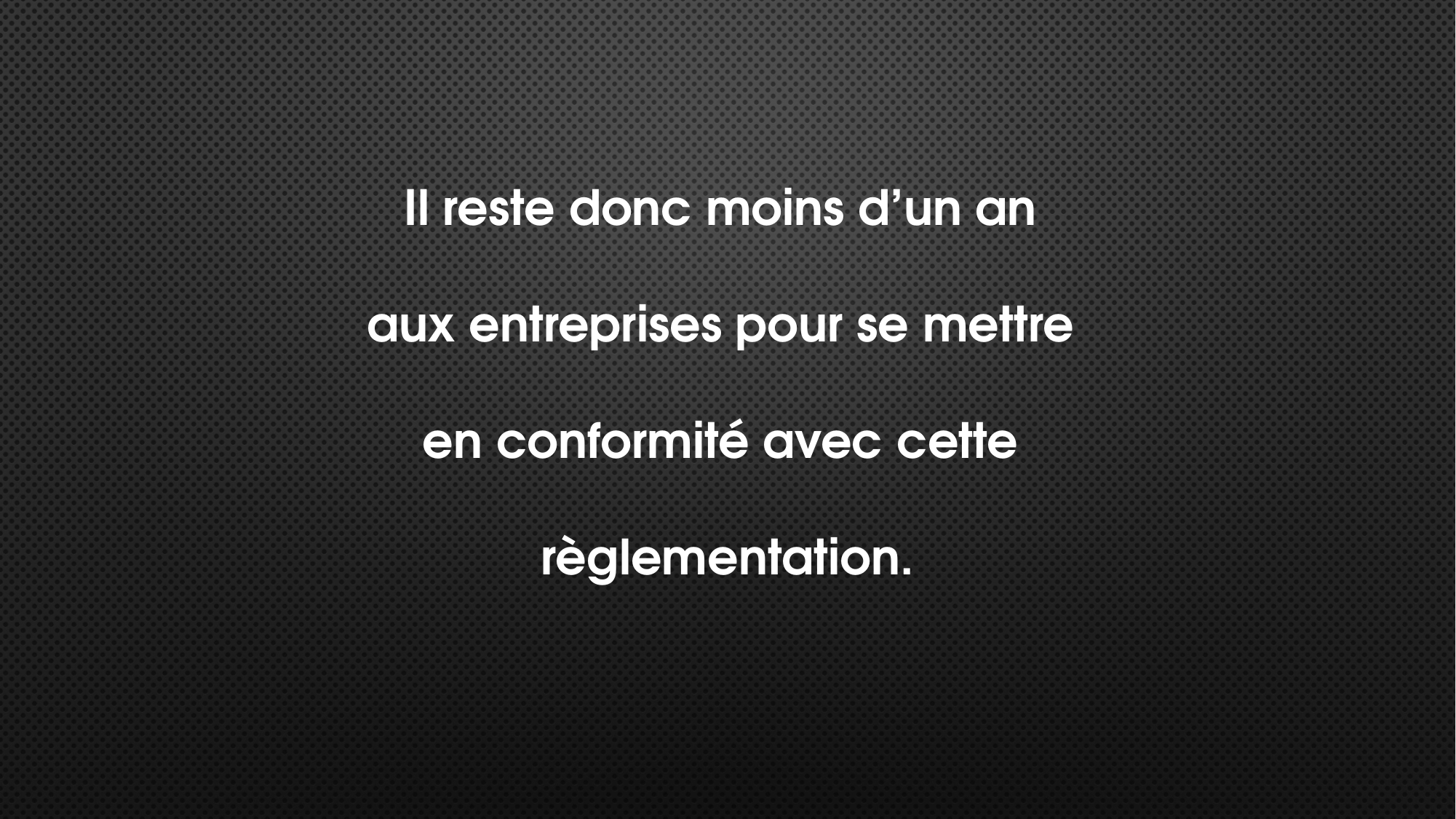

Il reste donc moins d’un an

aux entreprises pour se mettre

en conformité avec cette

règlementation.